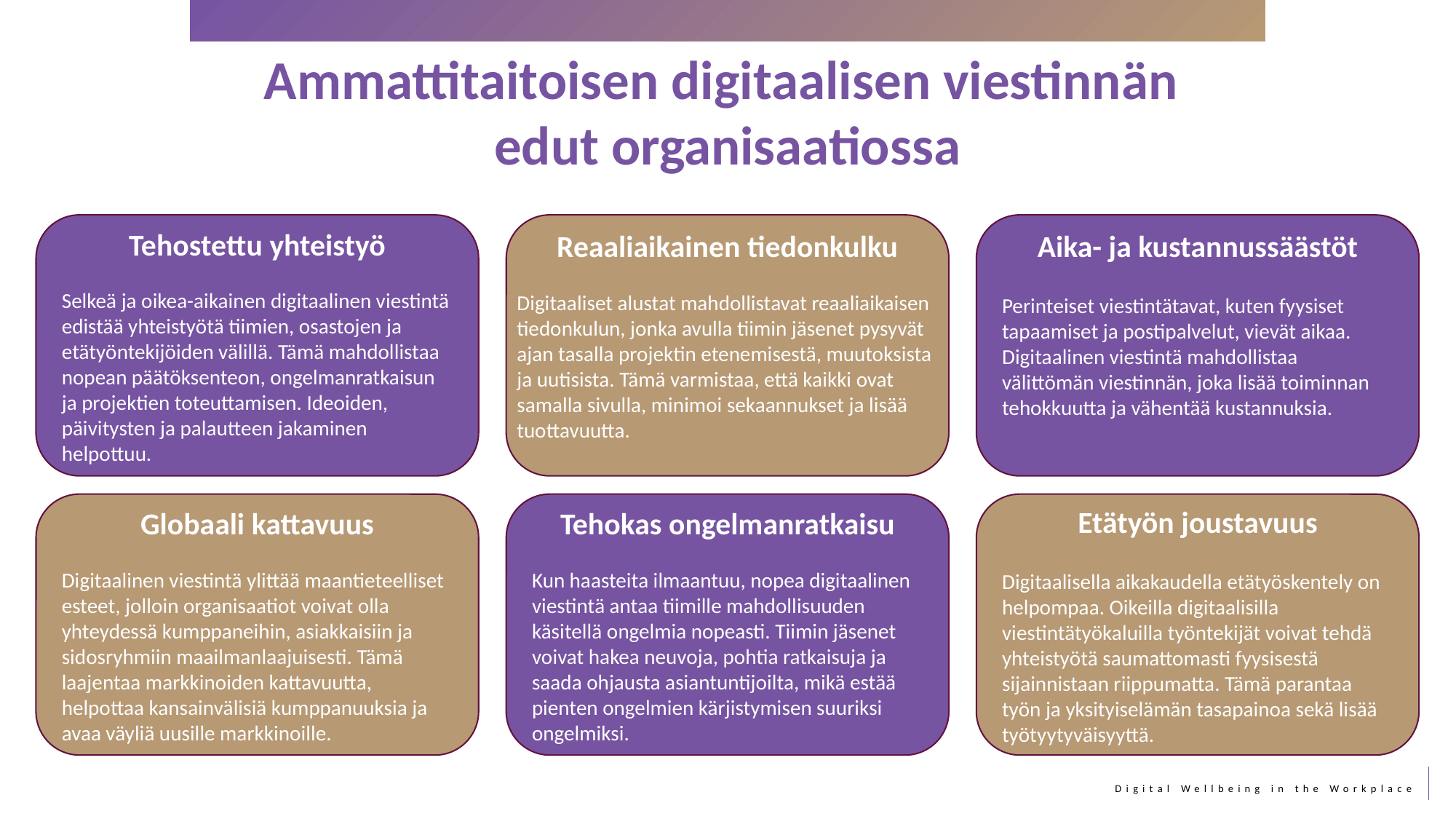

Ammattitaitoisen digitaalisen viestinnän
edut organisaatiossa
Tehostettu yhteistyö

Selkeä ja oikea-aikainen digitaalinen viestintä edistää yhteistyötä tiimien, osastojen ja etätyöntekijöiden välillä. Tämä mahdollistaa nopean päätöksenteon, ongelmanratkaisun ja projektien toteuttamisen. Ideoiden, päivitysten ja palautteen jakaminen helpottuu.

Reaaliaikainen tiedonkulku

Digitaaliset alustat mahdollistavat reaaliaikaisen tiedonkulun, jonka avulla tiimin jäsenet pysyvät ajan tasalla projektin etenemisestä, muutoksista ja uutisista. Tämä varmistaa, että kaikki ovat samalla sivulla, minimoi sekaannukset ja lisää tuottavuutta.

Aika- ja kustannussäästöt

Perinteiset viestintätavat, kuten fyysiset tapaamiset ja postipalvelut, vievät aikaa. Digitaalinen viestintä mahdollistaa välittömän viestinnän, joka lisää toiminnan tehokkuutta ja vähentää kustannuksia.

Globaali kattavuus

Digitaalinen viestintä ylittää maantieteelliset esteet, jolloin organisaatiot voivat olla yhteydessä kumppaneihin, asiakkaisiin ja sidosryhmiin maailmanlaajuisesti. Tämä laajentaa markkinoiden kattavuutta, helpottaa kansainvälisiä kumppanuuksia ja avaa väyliä uusille markkinoille.

Tehokas ongelmanratkaisu

Kun haasteita ilmaantuu, nopea digitaalinen viestintä antaa tiimille mahdollisuuden käsitellä ongelmia nopeasti. Tiimin jäsenet voivat hakea neuvoja, pohtia ratkaisuja ja saada ohjausta asiantuntijoilta, mikä estää pienten ongelmien kärjistymisen suuriksi ongelmiksi.

Etätyön joustavuus

Digitaalisella aikakaudella etätyöskentely on helpompaa. Oikeilla digitaalisilla viestintätyökaluilla työntekijät voivat tehdä yhteistyötä saumattomasti fyysisestä sijainnistaan riippumatta. Tämä parantaa työn ja yksityiselämän tasapainoa sekä lisää työtyytyväisyyttä.